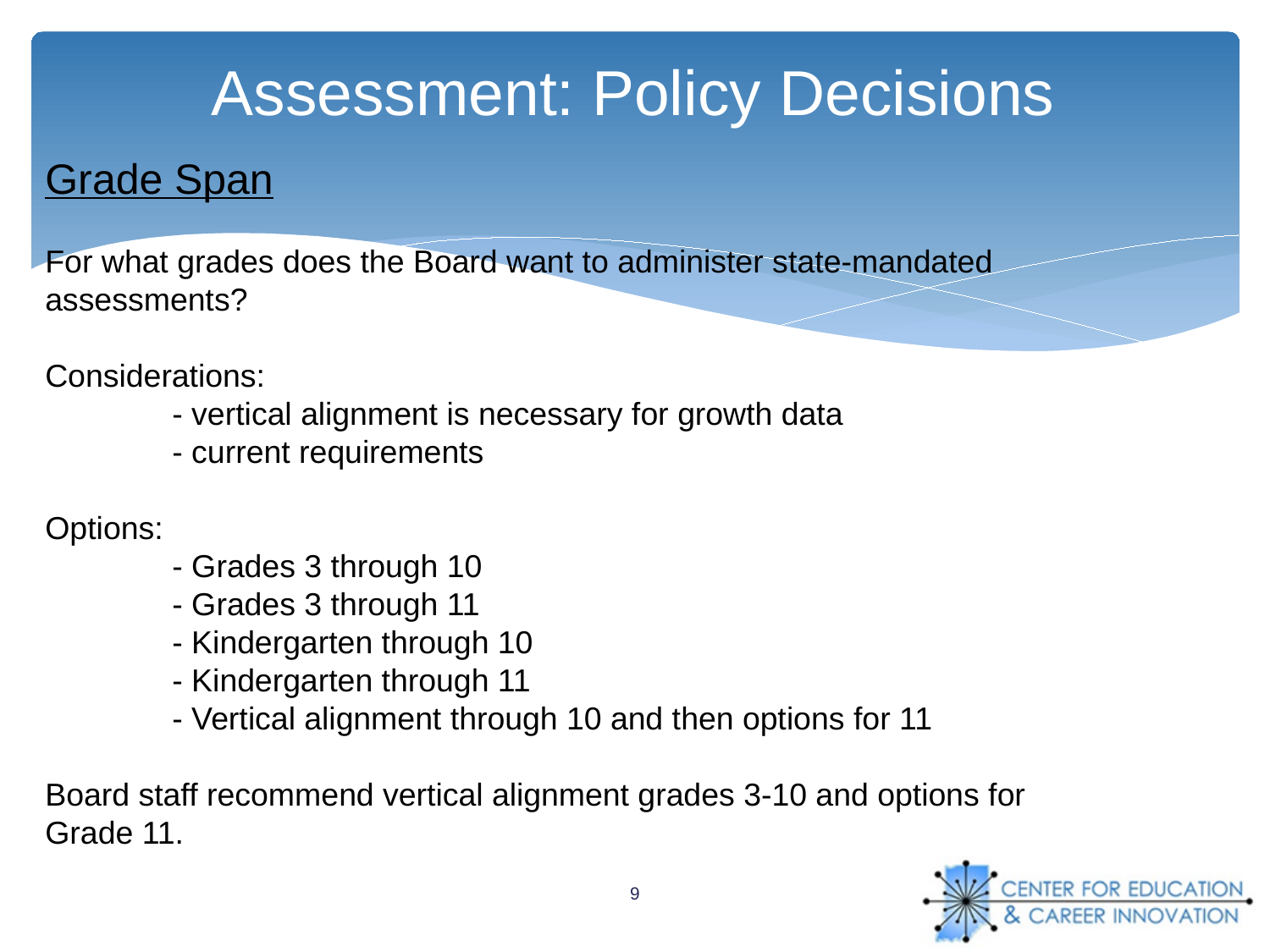

# Assessment: Policy Decisions

Grade Span

For what grades does the Board want to administer state-mandated assessments?

Considerations:
	- vertical alignment is necessary for growth data
	- current requirements

Options:
	- Grades 3 through 10
	- Grades 3 through 11
	- Kindergarten through 10
	- Kindergarten through 11
	- Vertical alignment through 10 and then options for 11

Board staff recommend vertical alignment grades 3-10 and options for Grade 11.

9